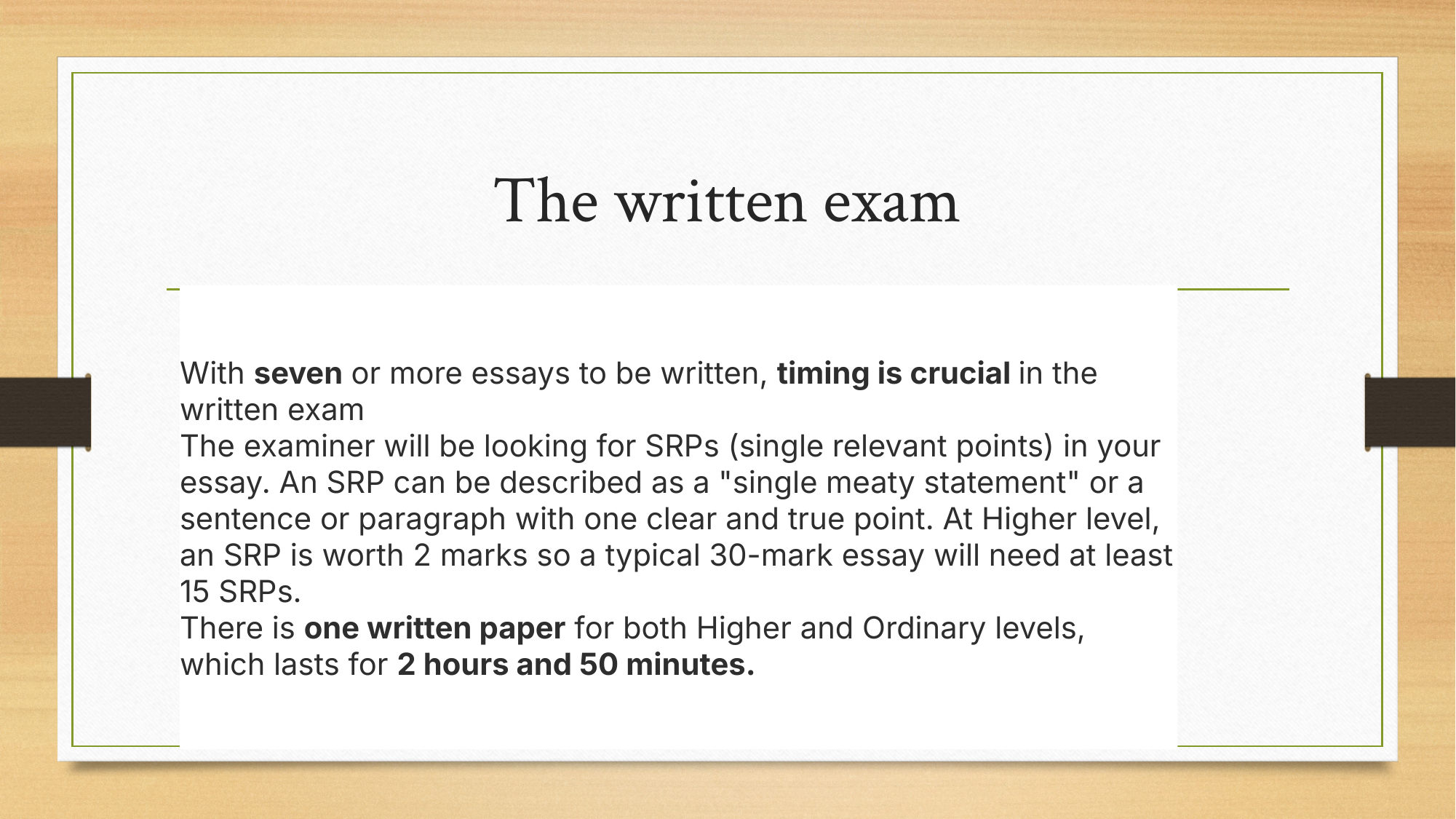

# The written exam
With seven or more essays to be written, timing is crucial in the written exam
The examiner will be looking for SRPs (single relevant points) in your essay. An SRP can be described as a "single meaty statement" or a sentence or paragraph with one clear and true point. At Higher level, an SRP is worth 2 marks so a typical 30-mark essay will need at least 15 SRPs.
There is one written paper for both Higher and Ordinary levels, which lasts for 2 hours and 50 minutes.